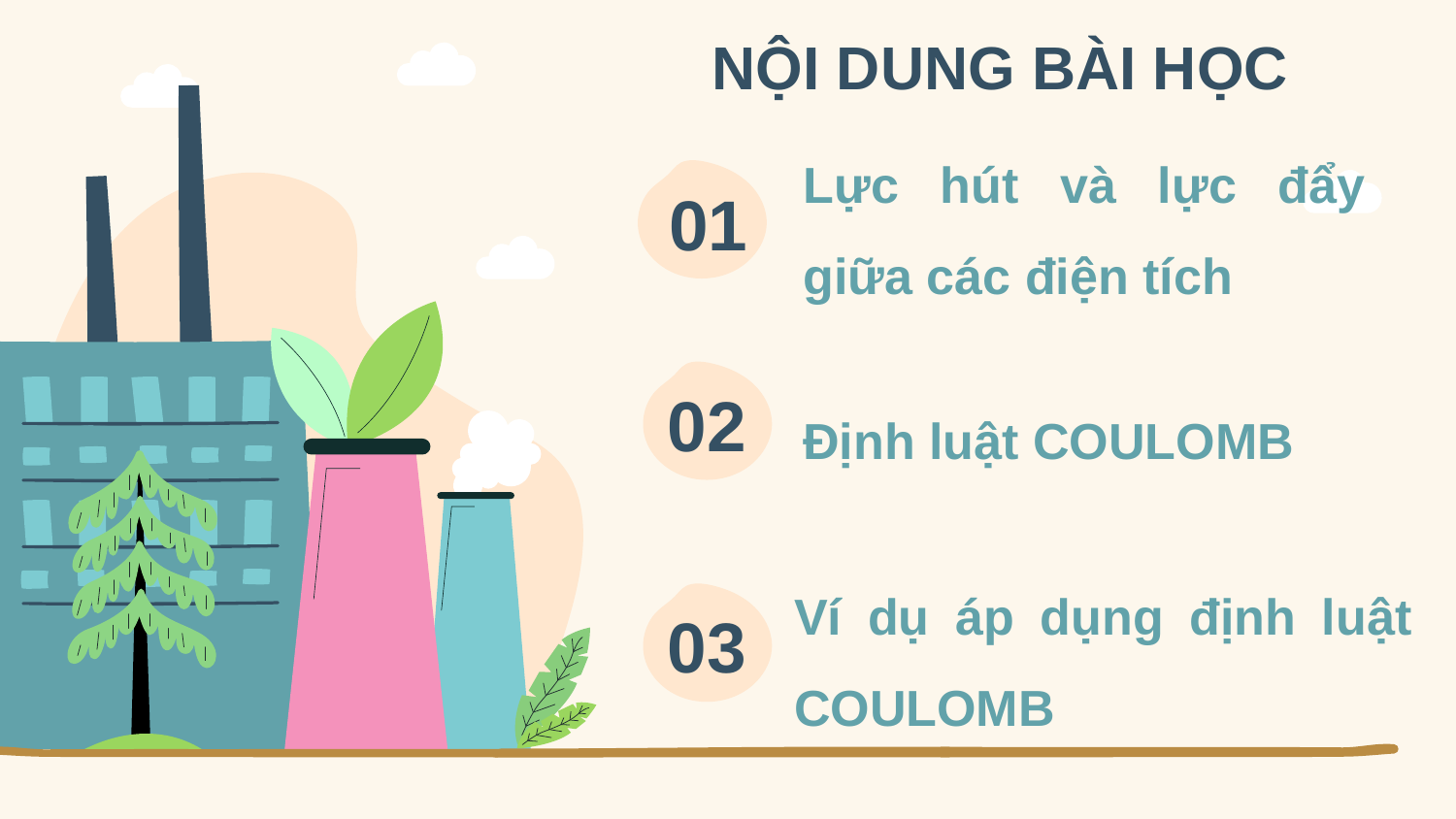

# NỘI DUNG BÀI HỌC

01
Lực hút và lực đẩy giữa các điện tích

02
Định luật COULOMB

03
Ví dụ áp dụng định luật COULOMB